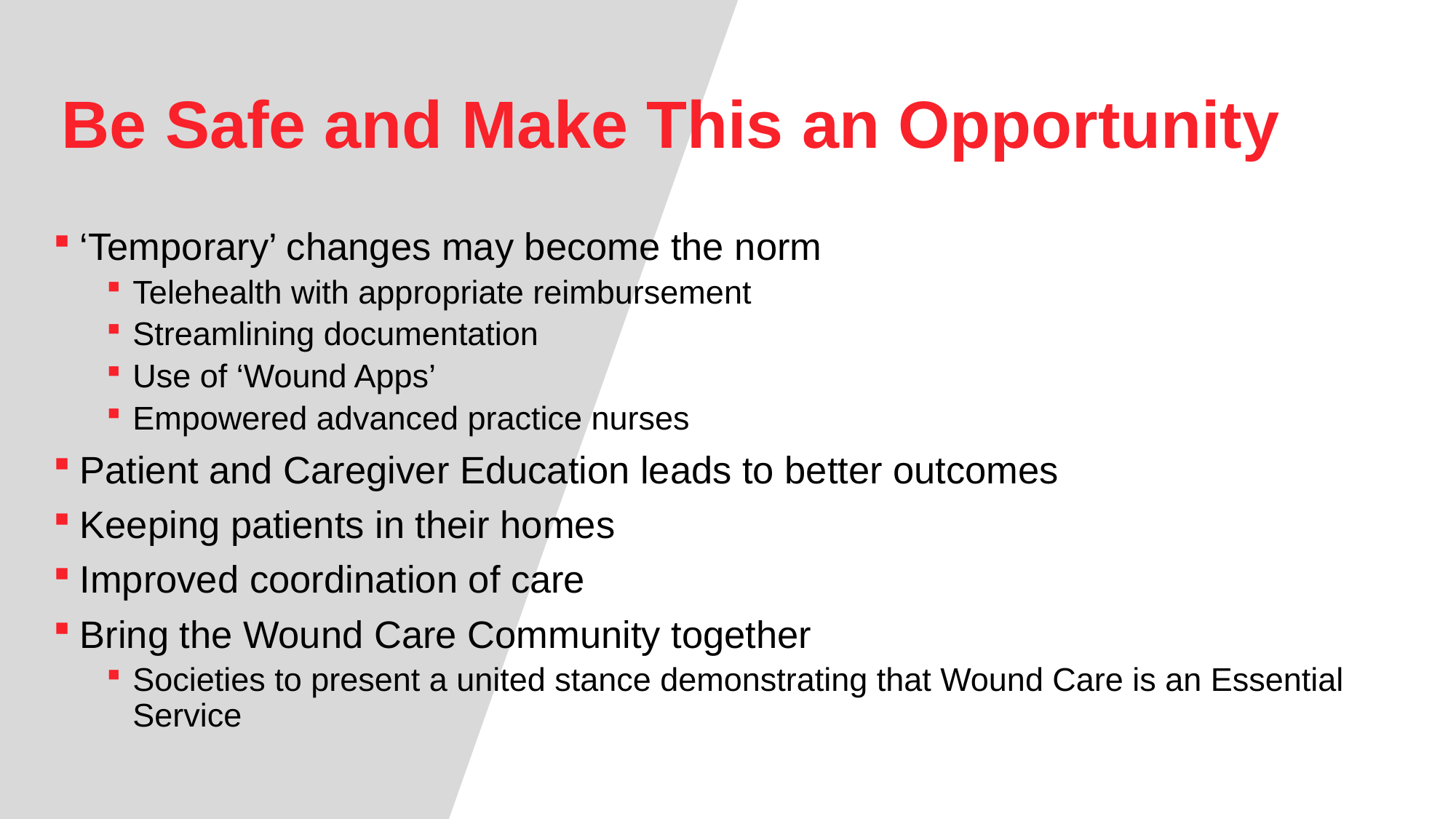

# Be Safe and Make This an Opportunity
‘Temporary’ changes may become the norm
Telehealth with appropriate reimbursement
Streamlining documentation
Use of ‘Wound Apps’
Empowered advanced practice nurses
Patient and Caregiver Education leads to better outcomes
Keeping patients in their homes
Improved coordination of care
Bring the Wound Care Community together
Societies to present a united stance demonstrating that Wound Care is an Essential Service